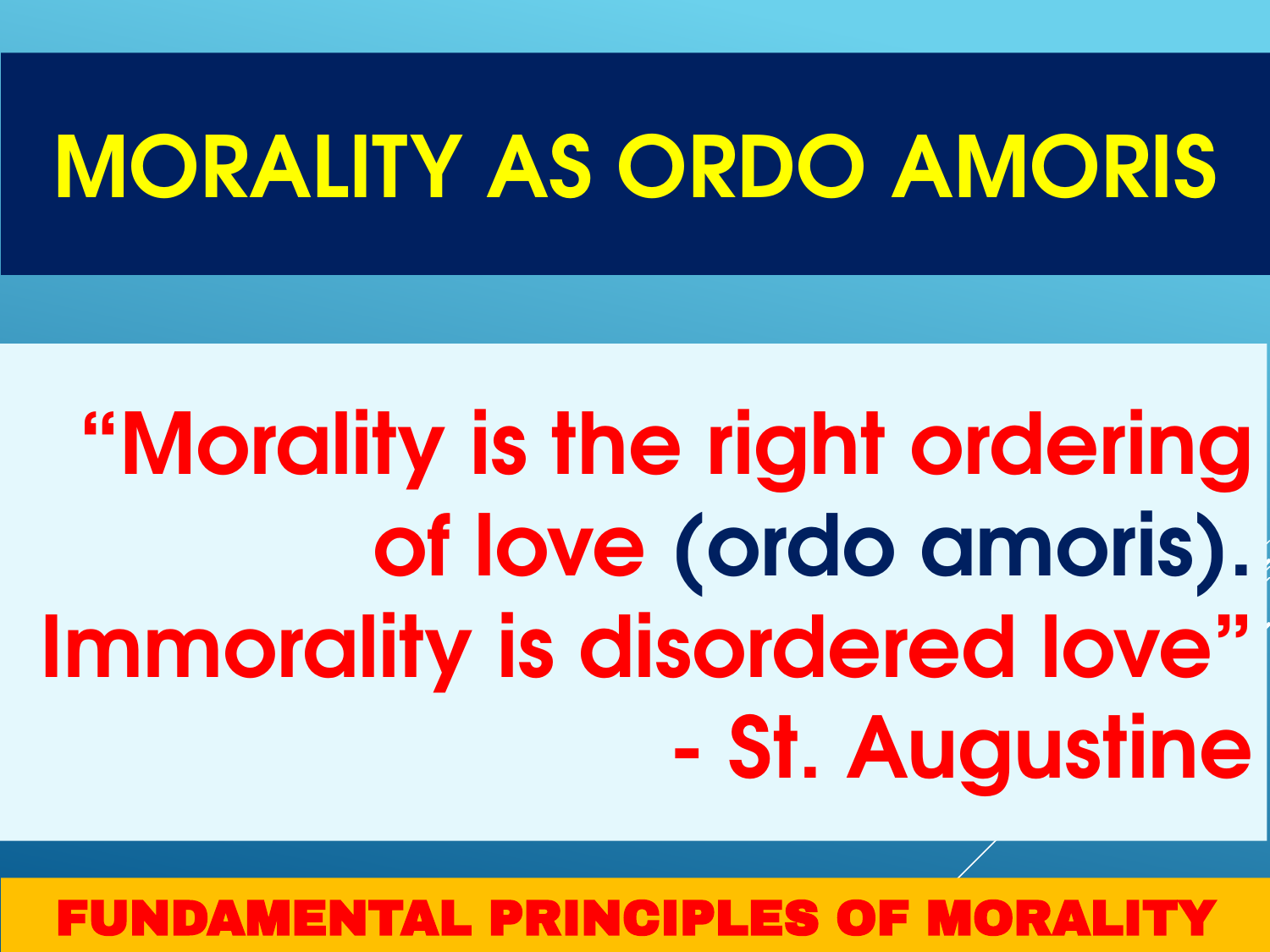

MORALITY AS ORDO AMORIS
“Morality is the right ordering of love (ordo amoris). Immorality is disordered love” - St. Augustine

FUNDAMENTAL PRINCIPLES OF MORALITY